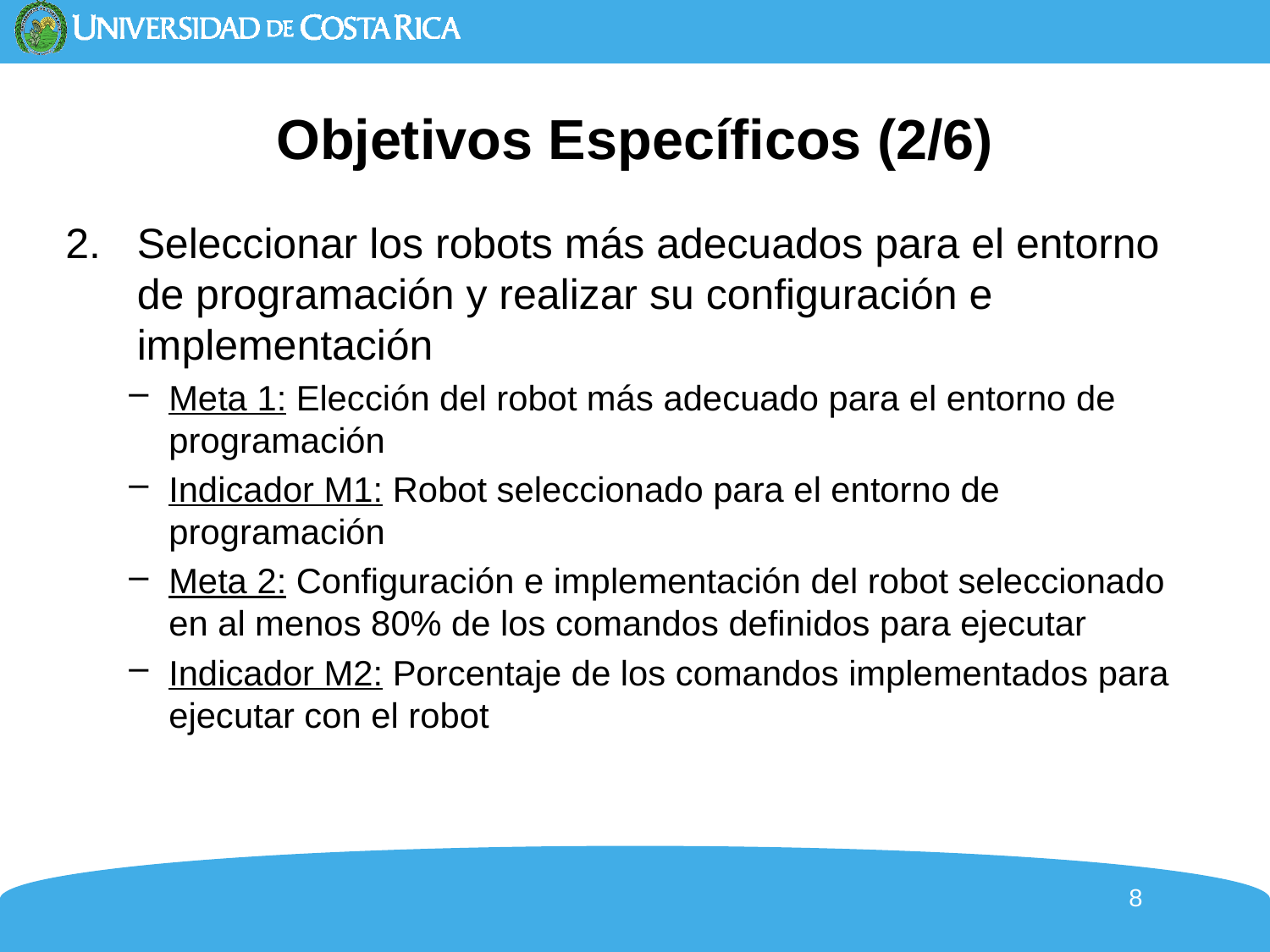

# Objetivos Específicos (2/6)
Seleccionar los robots más adecuados para el entorno de programación y realizar su configuración e implementación
Meta 1: Elección del robot más adecuado para el entorno de programación
Indicador M1: Robot seleccionado para el entorno de programación
Meta 2: Configuración e implementación del robot seleccionado en al menos 80% de los comandos definidos para ejecutar
Indicador M2: Porcentaje de los comandos implementados para ejecutar con el robot